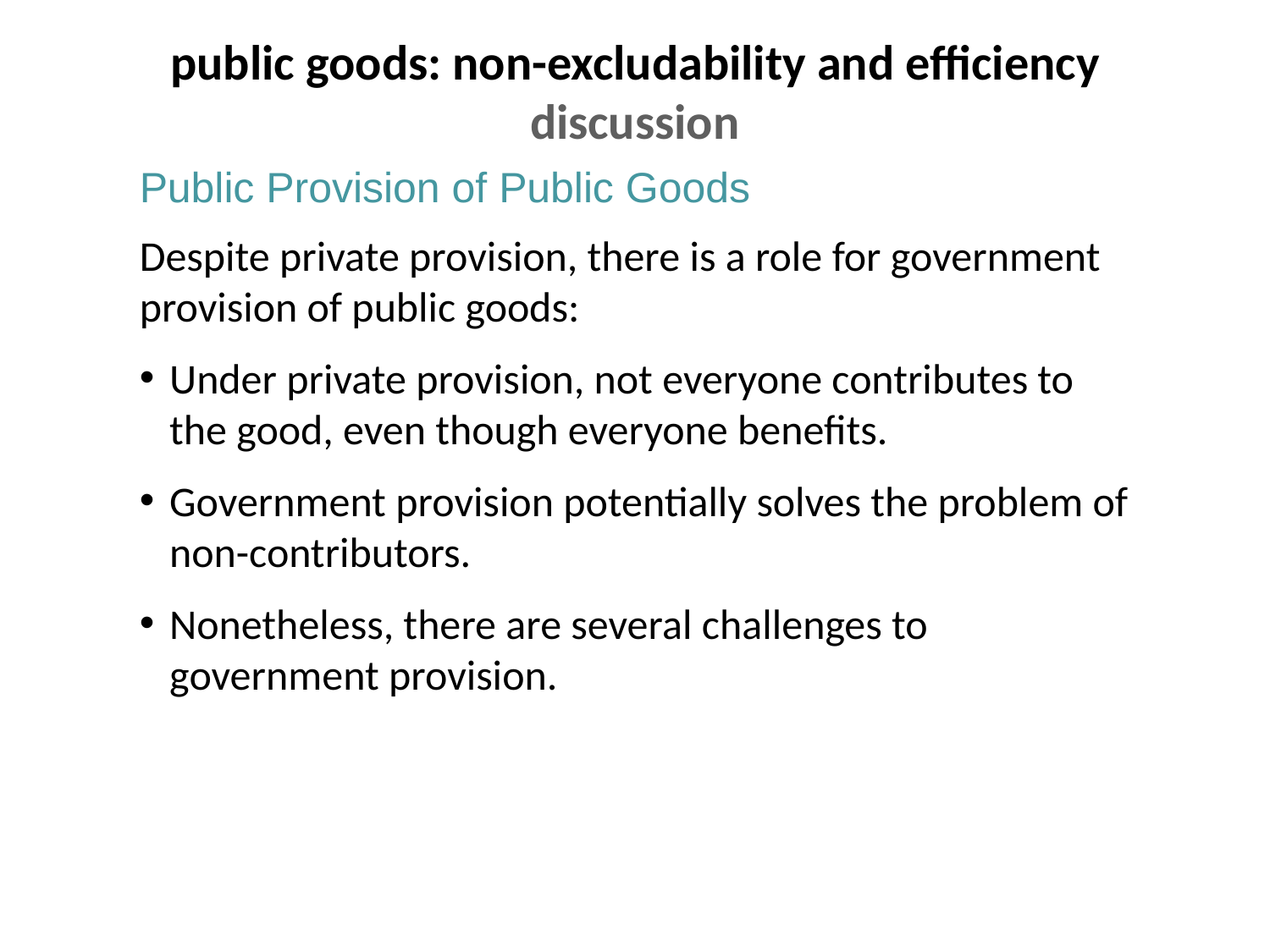

# public goods: non-excludability and efficiency discussion
Public Provision of Public Goods
Despite private provision, there is a role for government provision of public goods:
Under private provision, not everyone contributes to the good, even though everyone benefits.
Government provision potentially solves the problem of non-contributors.
Nonetheless, there are several challenges to government provision.